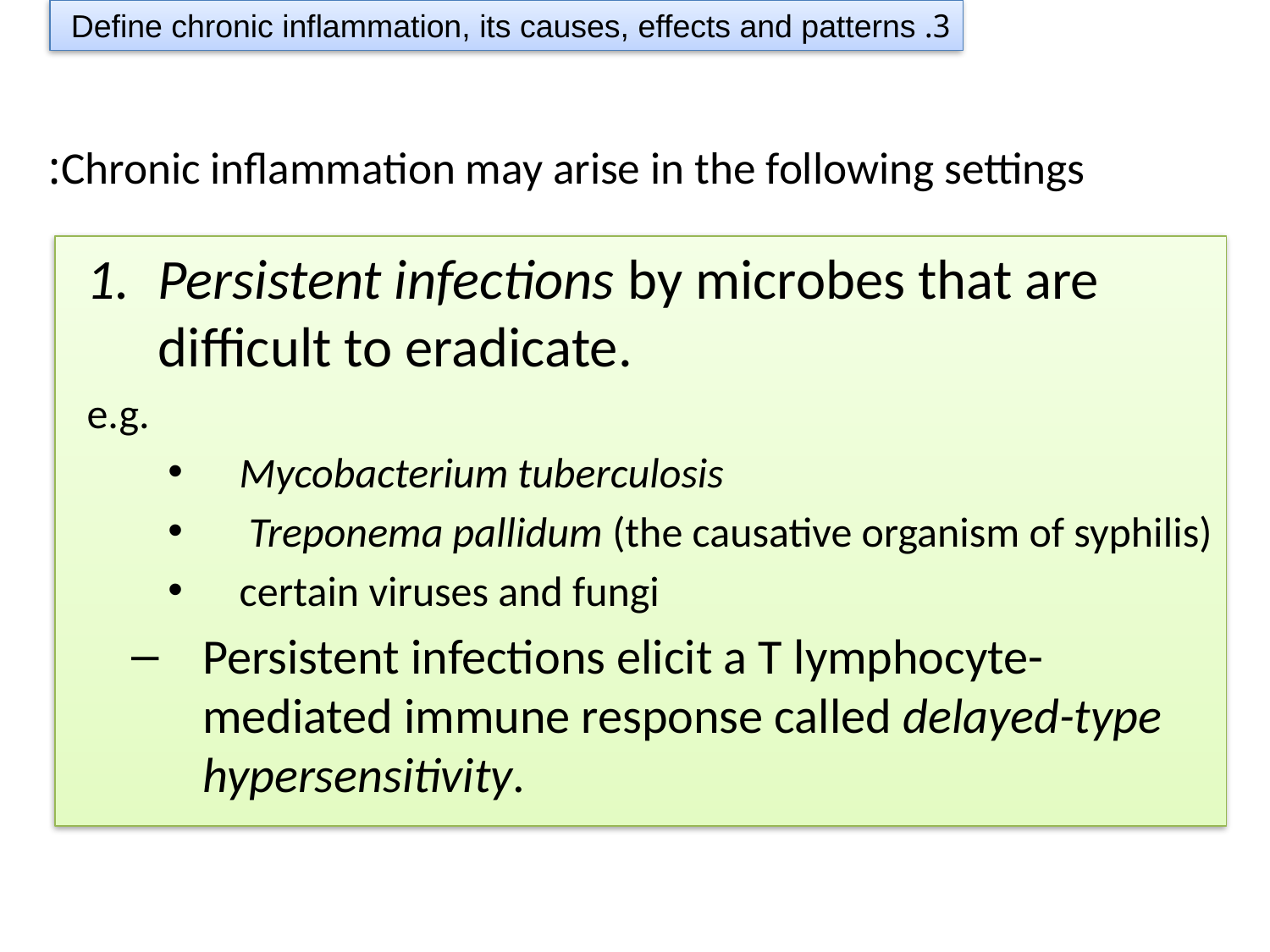

3. Define chronic inflammation, its causes, effects and patterns
# Chronic inflammation may arise in the following settings:
Persistent infections by microbes that are difficult to eradicate.
e.g.
Mycobacterium tuberculosis
 Treponema pallidum (the causative organism of syphilis)
certain viruses and fungi
Persistent infections elicit a T lymphocyte-mediated immune response called delayed-type hypersensitivity.